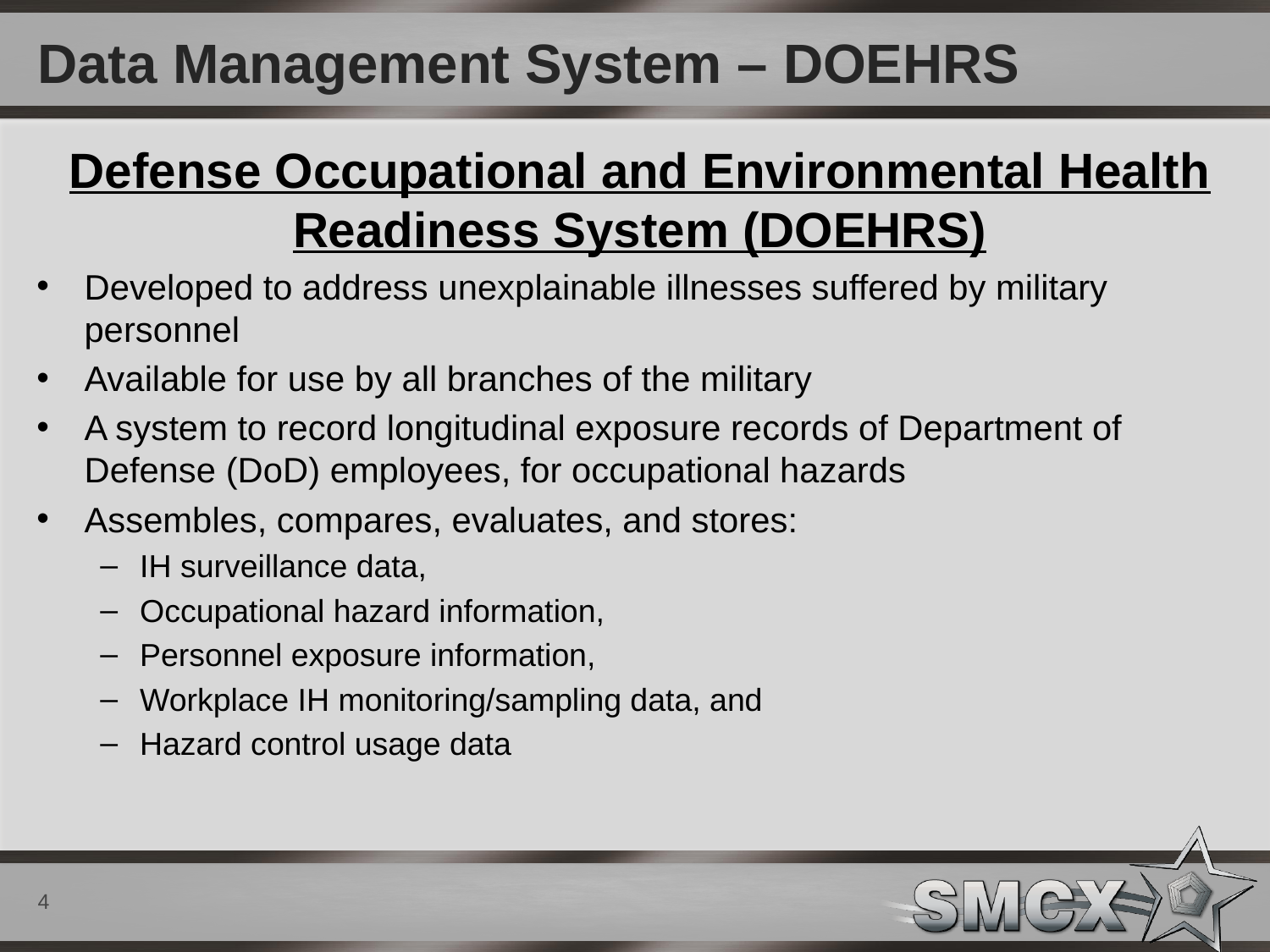

# Data Management System – DOEHRS
Defense Occupational and Environmental Health Readiness System (DOEHRS)
Developed to address unexplainable illnesses suffered by military personnel
Available for use by all branches of the military
A system to record longitudinal exposure records of Department of Defense (DoD) employees, for occupational hazards
Assembles, compares, evaluates, and stores:
IH surveillance data,
Occupational hazard information,
Personnel exposure information,
Workplace IH monitoring/sampling data, and
Hazard control usage data
4